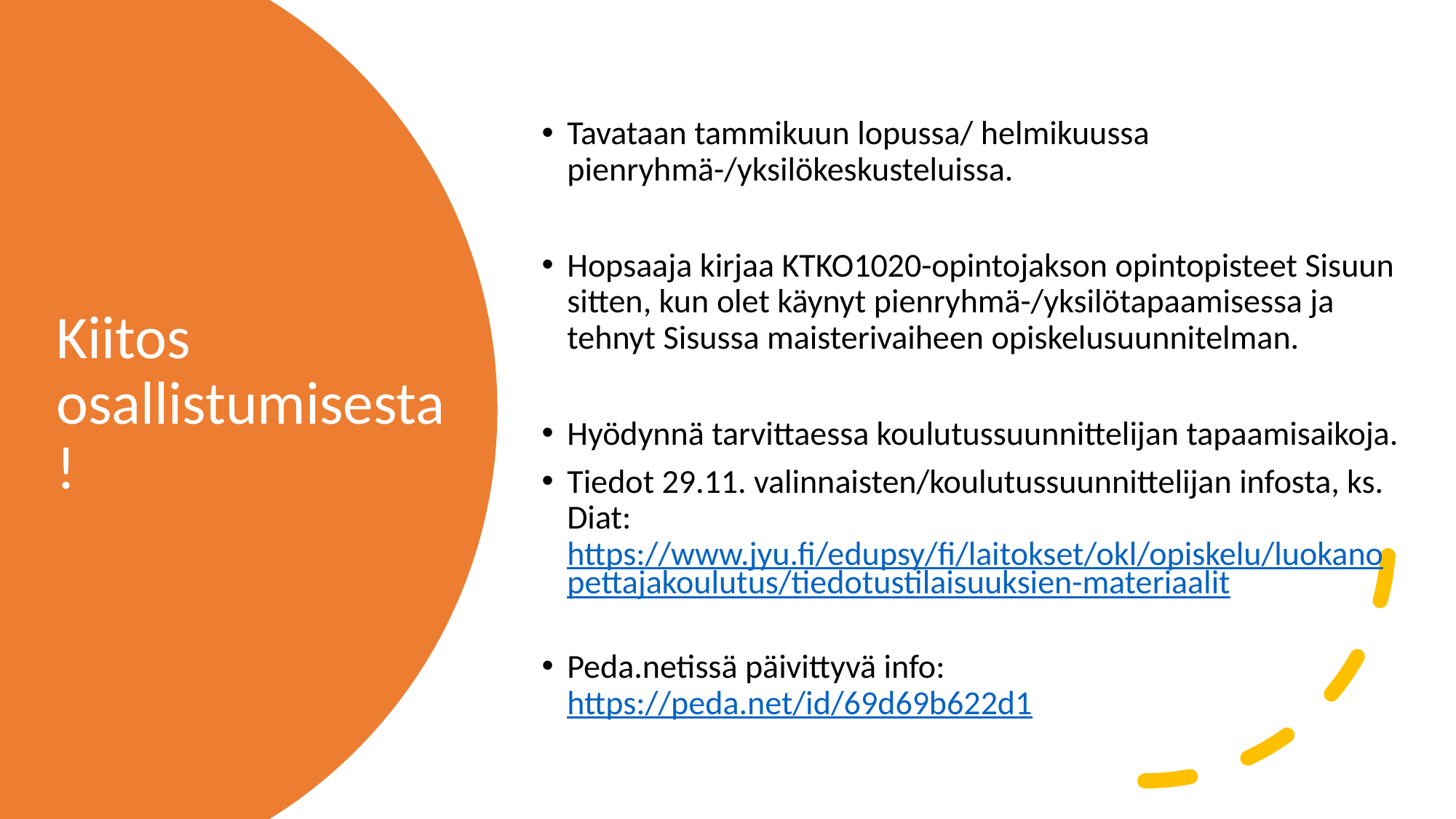

Tavataan tammikuun lopussa/ helmikuussa pienryhmä-/yksilökeskusteluissa.

Hopsaaja kirjaa KTKO1020-opintojakson opintopisteet Sisuun sitten, kun olet käynyt pienryhmä-/yksilötapaamisessa ja tehnyt Sisussa maisterivaiheen opiskelusuunnitelman.

Hyödynnä tarvittaessa koulutussuunnittelijan tapaamisaikoja.
Tiedot 29.11. valinnaisten/koulutussuunnittelijan infosta, ks. Diat: https://www.jyu.fi/edupsy/fi/laitokset/okl/opiskelu/luokanopettajakoulutus/tiedotustilaisuuksien-materiaalit
Peda.netissä päivittyvä info: https://peda.net/id/69d69b622d1
# Kiitos osallistumisesta!